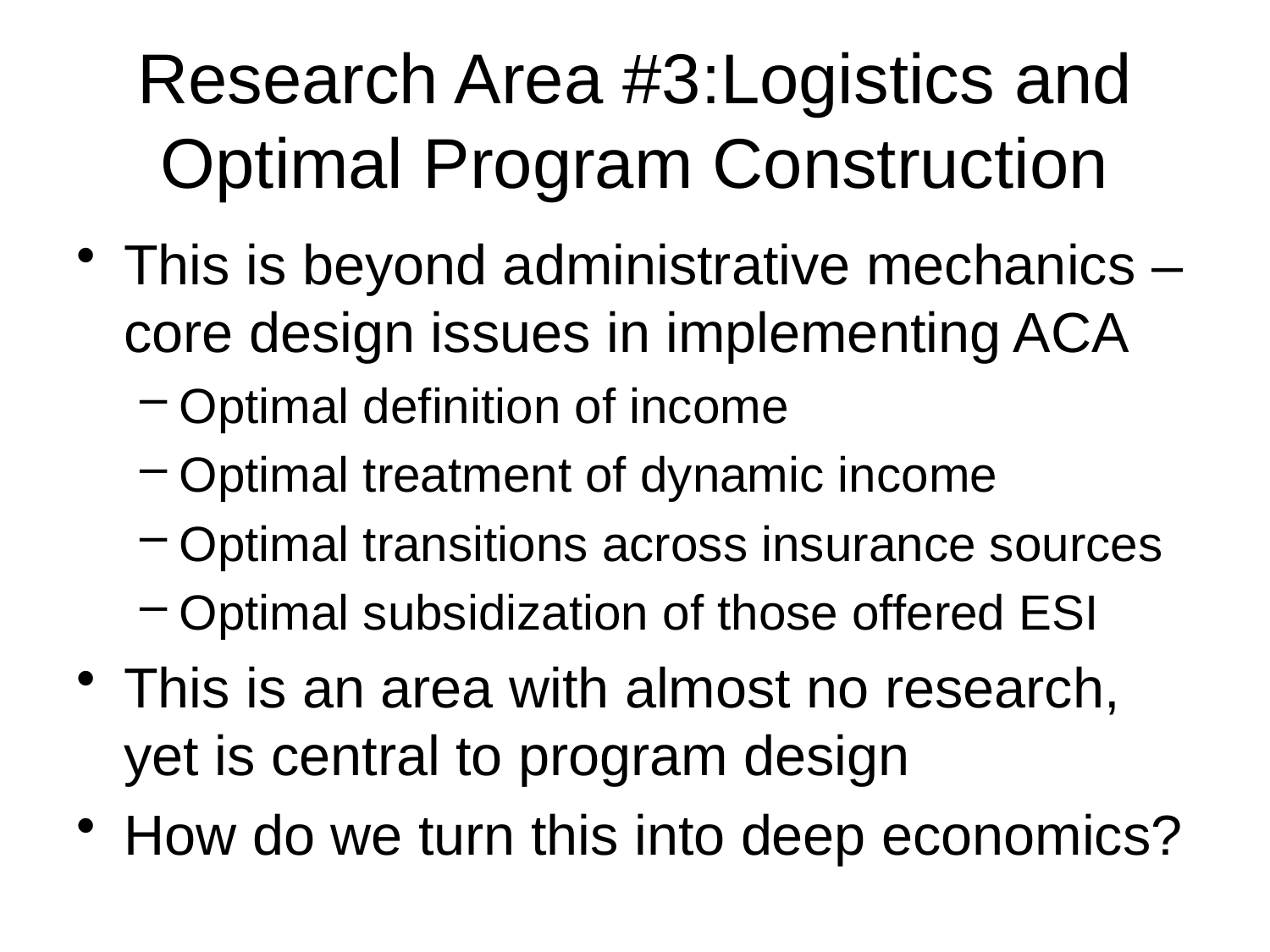

# Research Area #3:Logistics and Optimal Program Construction
This is beyond administrative mechanics – core design issues in implementing ACA
Optimal definition of income
Optimal treatment of dynamic income
Optimal transitions across insurance sources
Optimal subsidization of those offered ESI
This is an area with almost no research, yet is central to program design
How do we turn this into deep economics?